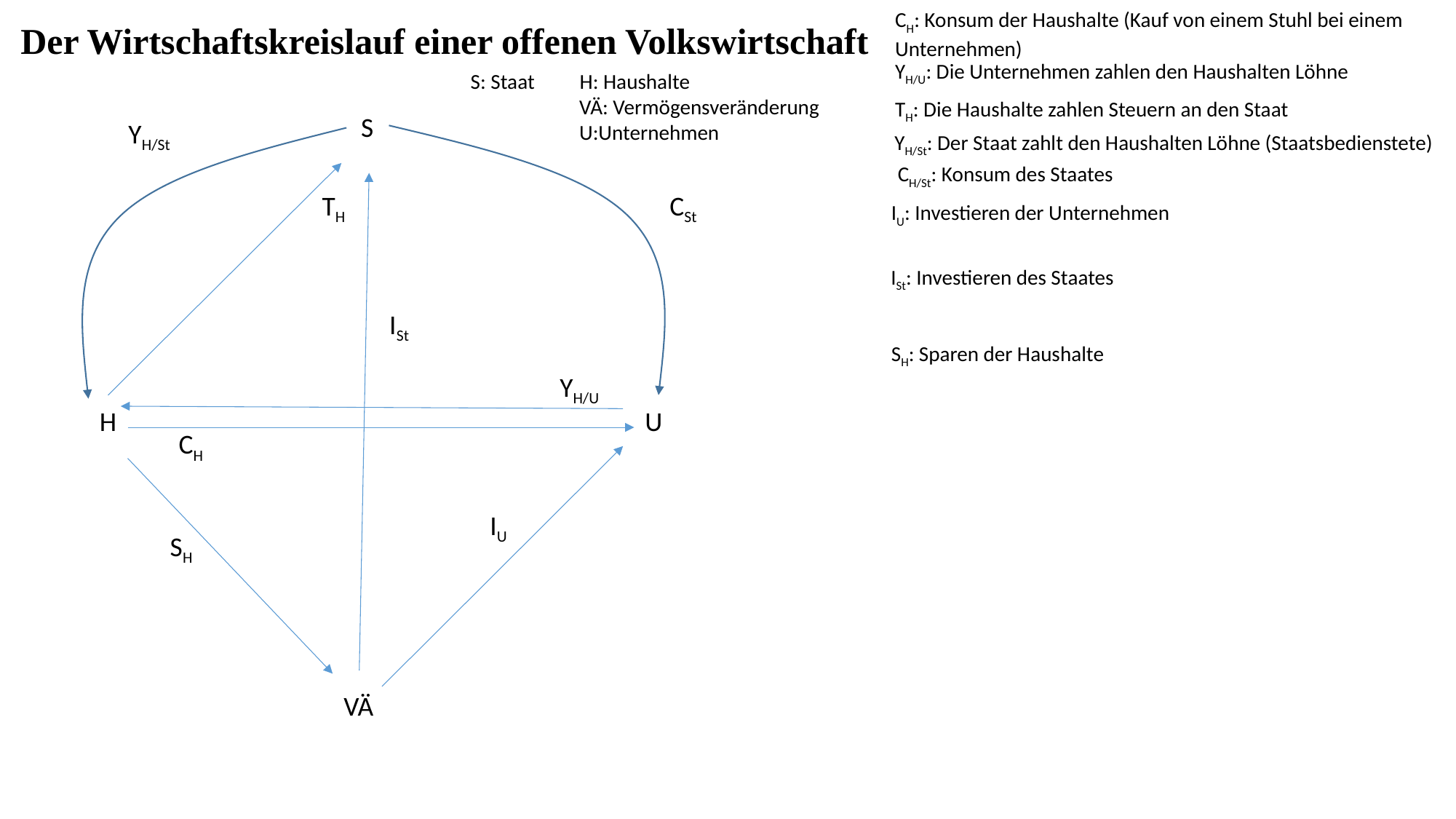

CH: Konsum der Haushalte (Kauf von einem Stuhl bei einem Unternehmen)
Der Wirtschaftskreislauf einer offenen Volkswirtschaft
YH/U: Die Unternehmen zahlen den Haushalten Löhne
S: Staat	H: Haushalte
                       VÄ: Vermögensveränderung
                       U:Unternehmen
TH: Die Haushalte zahlen Steuern an den Staat
S
YH/St
YH/St: Der Staat zahlt den Haushalten Löhne (Staatsbedienstete)

CH/St: Konsum des Staates
CSt
TH
IU: Investieren der Unternehmen
ISt: Investieren des Staates
ISt
SH: Sparen der Haushalte
YH/U
H
U
CH
IU
SH
VÄ